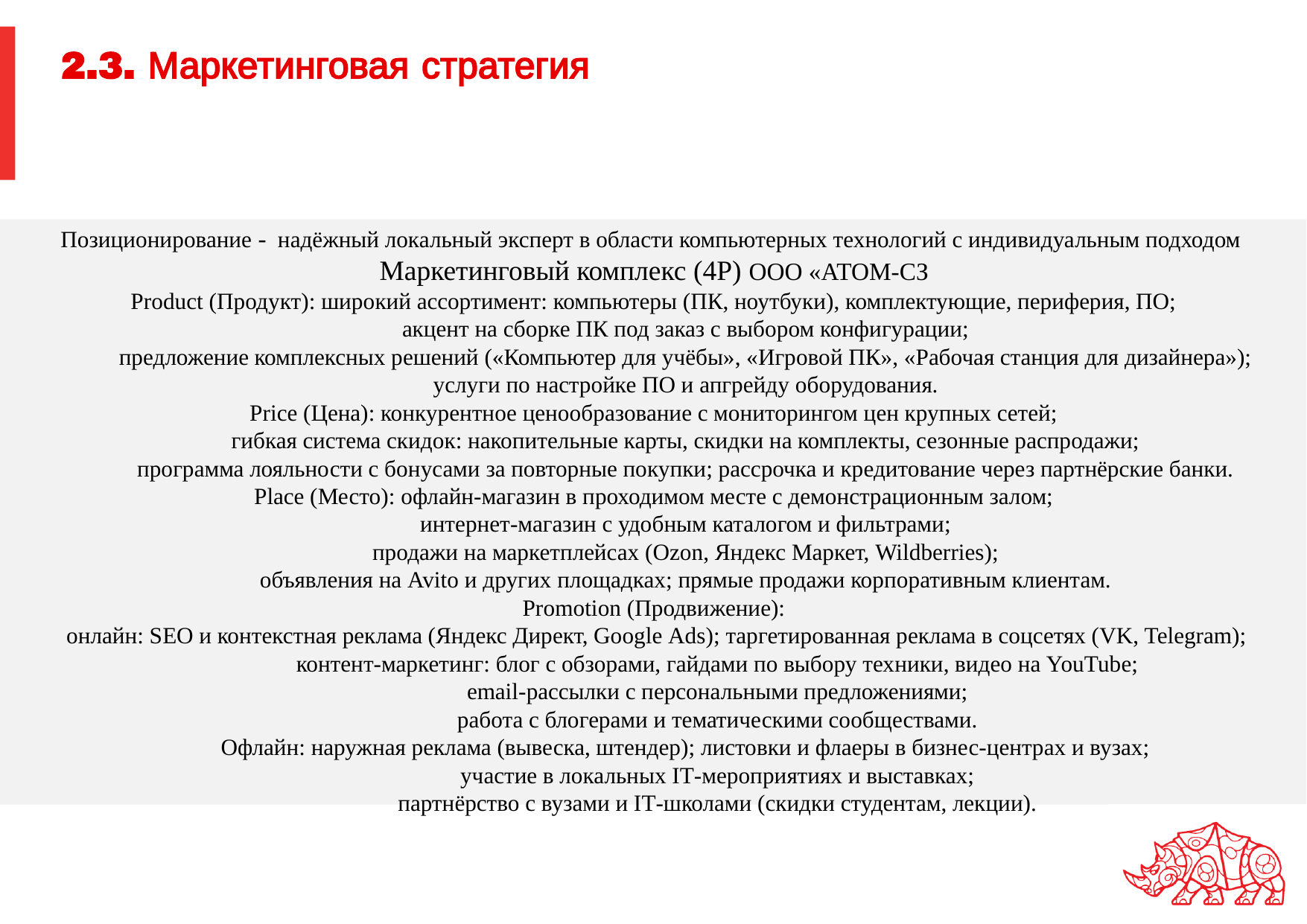

2.3. Маркетинговая стратегия

Позиционирование -  надёжный локальный эксперт в области компьютерных технологий с индивидуальным подходом
Маркетинговый комплекс (4P) ООО «АТОМ-СЗ
Product (Продукт): широкий ассортимент: компьютеры (ПК, ноутбуки), комплектующие, периферия, ПО;
акцент на сборке ПК под заказ с выбором конфигурации; предложение комплексных решений («Компьютер для учёбы», «Игровой ПК», «Рабочая станция для дизайнера»);
услуги по настройке ПО и апгрейду оборудования.
Price (Цена): конкурентное ценообразование с мониторингом цен крупных сетей;
гибкая система скидок: накопительные карты, скидки на комплекты, сезонные распродажи;
программа лояльности с бонусами за повторные покупки; рассрочка и кредитование через партнёрские банки.
Place (Место): офлайн‑магазин в проходимом месте с демонстрационным залом;
интернет‑магазин с удобным каталогом и фильтрами; продажи на маркетплейсах (Ozon, Яндекс Маркет, Wildberries);
объявления на Avito и других площадках; прямые продажи корпоративным клиентам.
Promotion (Продвижение):
 онлайн: SEO и контекстная реклама (Яндекс Директ, Google Ads); таргетированная реклама в соцсетях (VK, Telegram);
контент‑маркетинг: блог с обзорами, гайдами по выбору техники, видео на YouTube;
email‑рассылки с персональными предложениями;
работа с блогерами и тематическими сообществами.
Офлайн: наружная реклама (вывеска, штендер); листовки и флаеры в бизнес‑центрах и вузах;
участие в локальных IT‑мероприятиях и выставках; партнёрство с вузами и IT‑школами (скидки студентам, лекции).